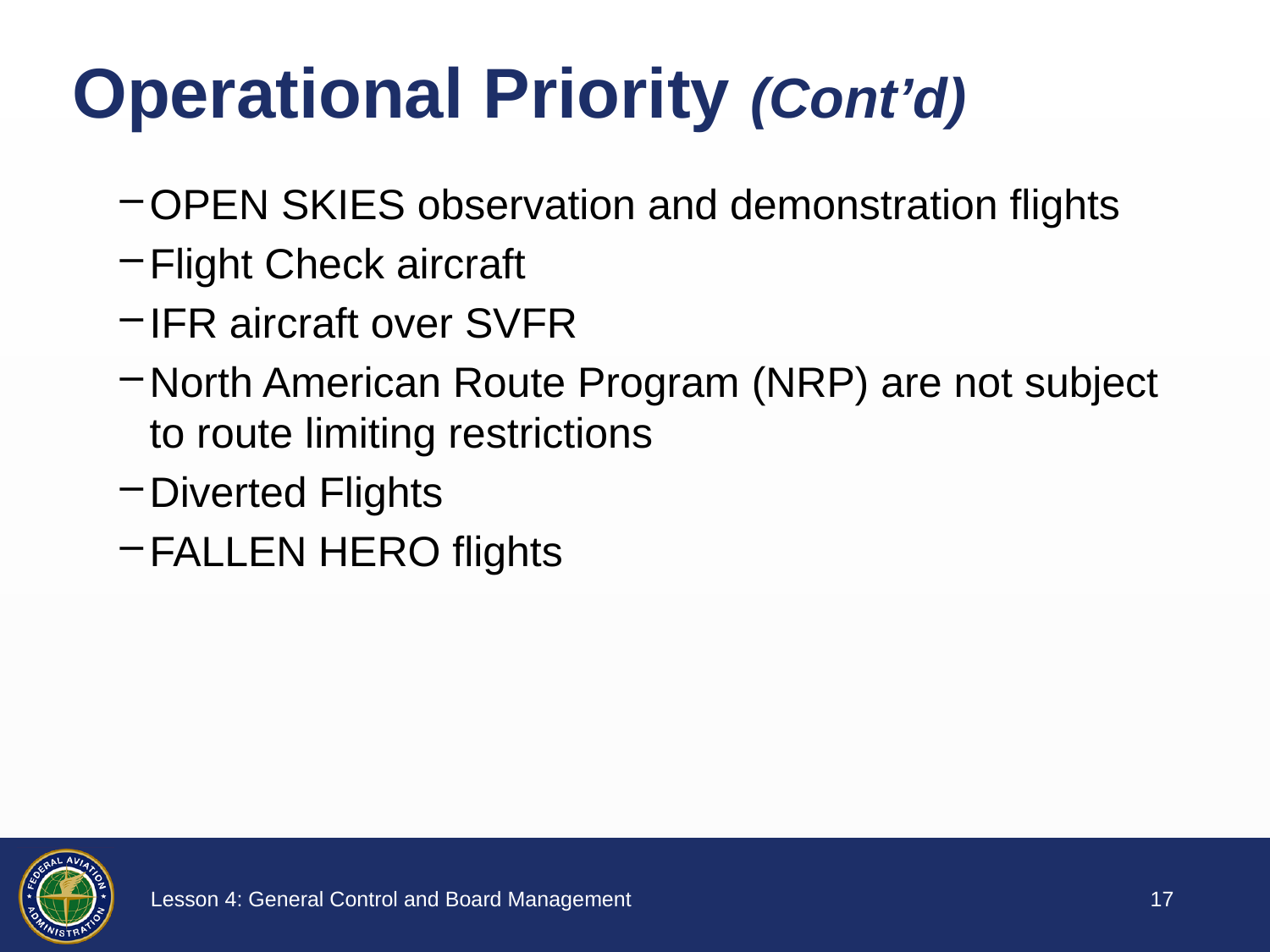

# Operational Priority (Cont’d)
OPEN SKIES observation and demonstration flights
Flight Check aircraft
IFR aircraft over SVFR
North American Route Program (NRP) are not subject to route limiting restrictions
Diverted Flights
FALLEN HERO flights